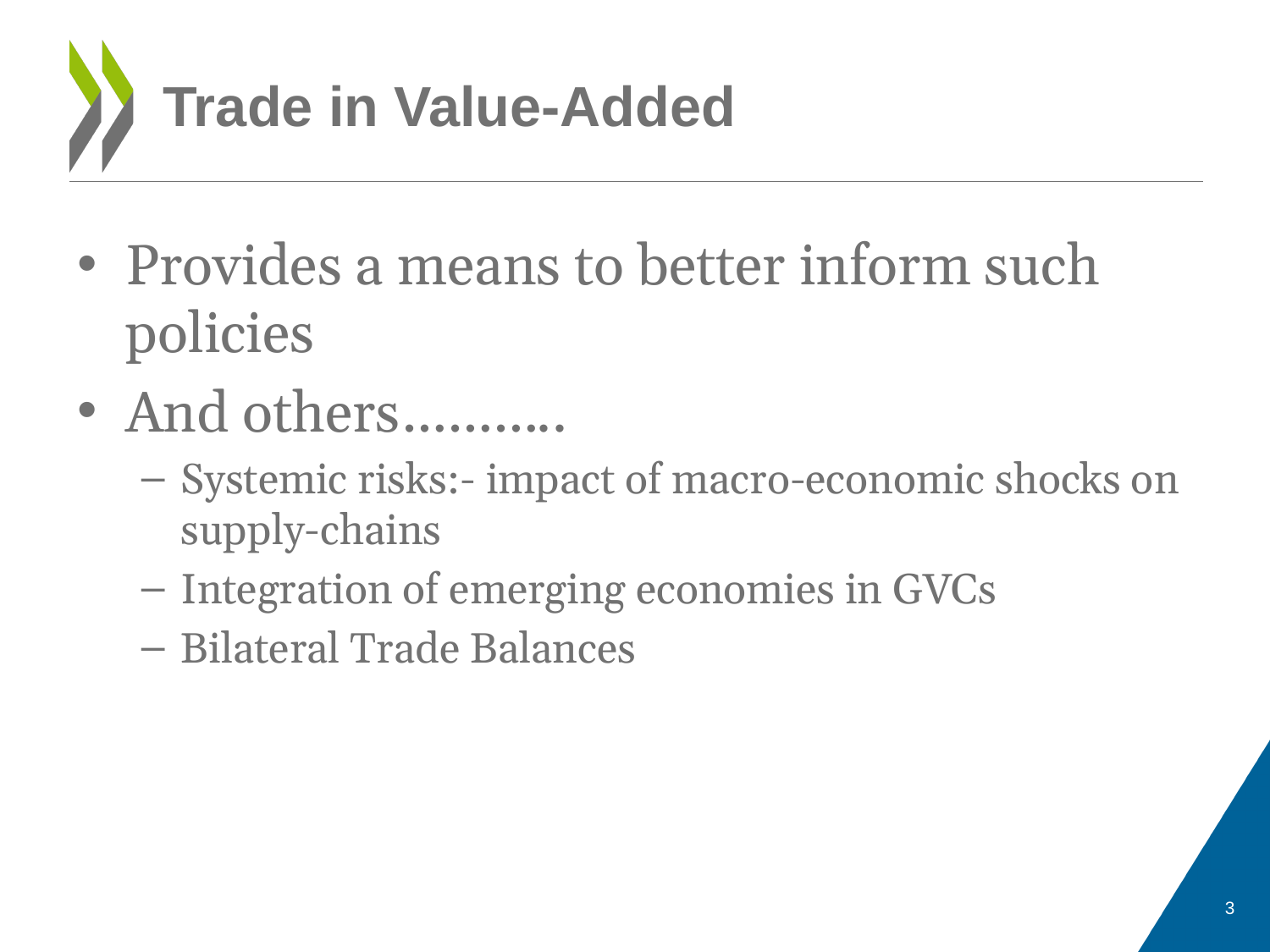

# Trade in Value-Added
Provides a means to better inform such policies
And others………..
Systemic risks:- impact of macro-economic shocks on supply-chains
Integration of emerging economies in GVCs
Bilateral Trade Balances

3